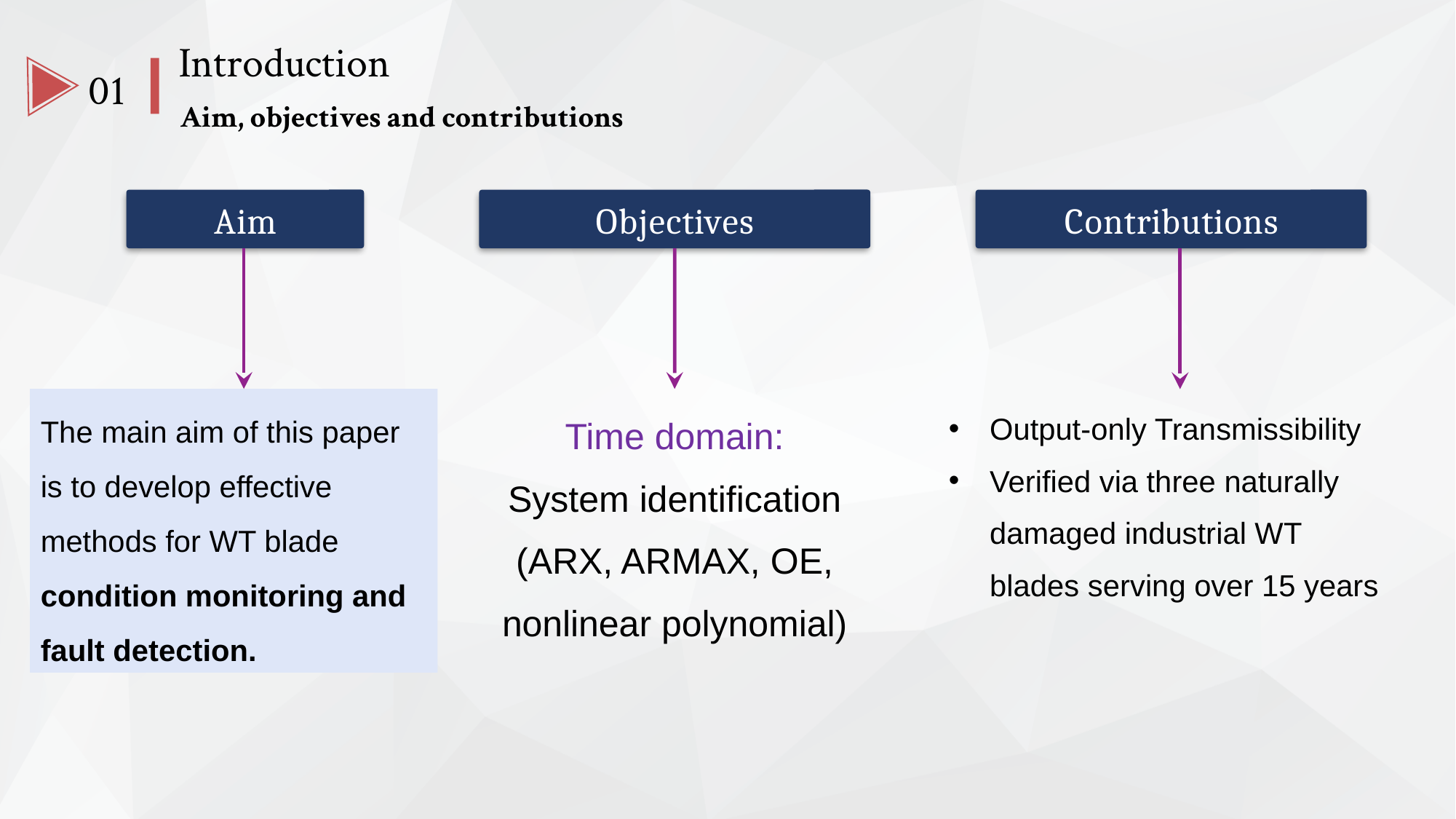

Introduction

01

Aim, objectives and contributions
Aim
Objectives
Contributions
The main aim of this paper is to develop effective methods for WT blade condition monitoring and fault detection.
Time domain:
System identification
(ARX, ARMAX, OE, nonlinear polynomial)
Output-only Transmissibility
Verified via three naturally damaged industrial WT blades serving over 15 years